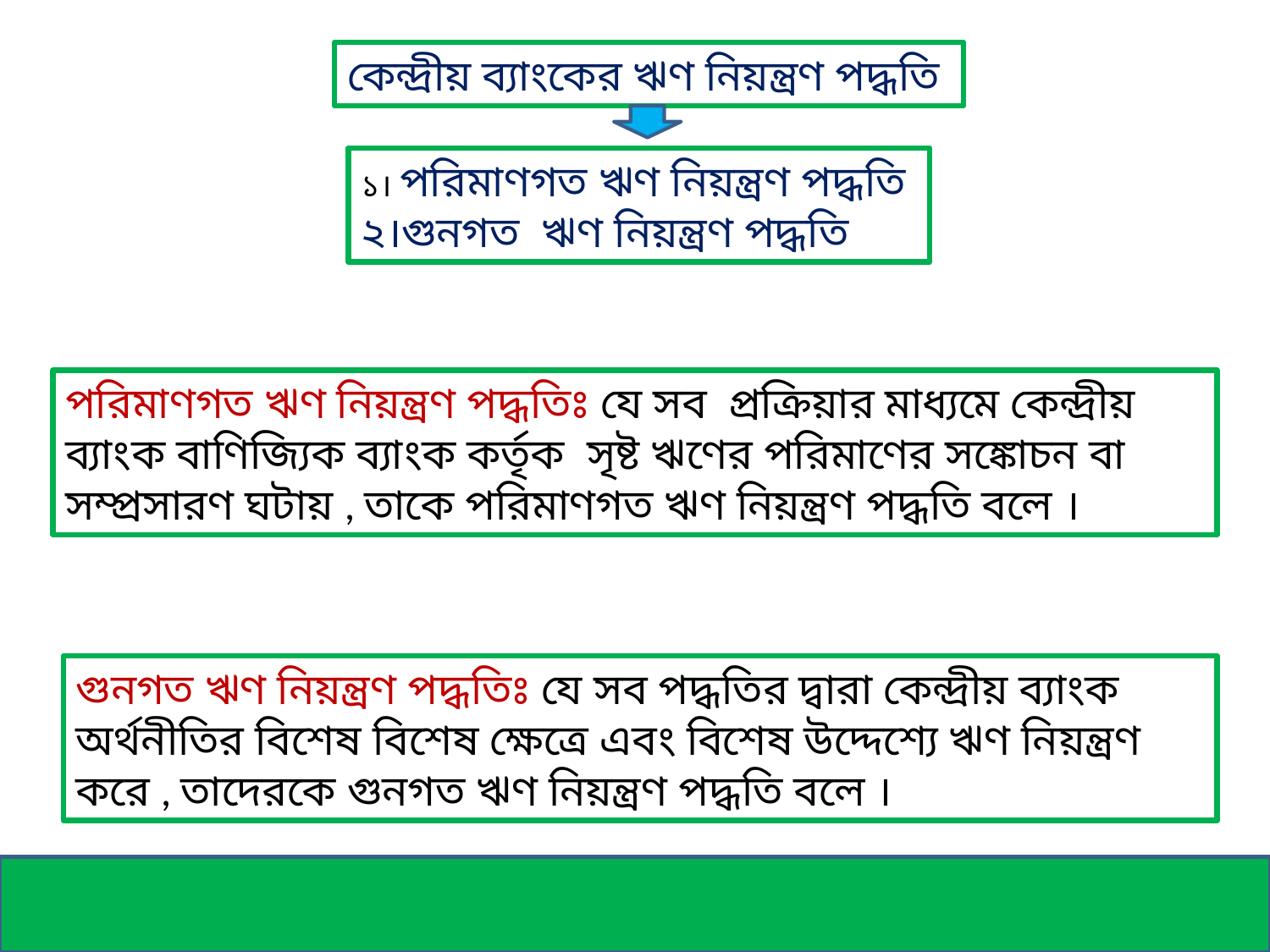

কেন্দ্রীয় ব্যাংকের ঋণ নিয়ন্ত্রণ পদ্ধতি

১। পরিমাণগত ঋণ নিয়ন্ত্রণ পদ্ধতি
২।গুনগত  ঋণ নিয়ন্ত্রণ পদ্ধতি
পরিমাণগত ঋণ নিয়ন্ত্রণ পদ্ধতিঃ যে সব  প্রক্রিয়ার মাধ্যমে কেন্দ্রীয় ব্যাংক বাণিজ্যিক ব্যাংক কর্তৃক  সৃষ্ট ঋণের পরিমাণের সঙ্কোচন বা সম্প্রসারণ ঘটায় , তাকে পরিমাণগত ঋণ নিয়ন্ত্রণ পদ্ধতি বলে ।
গুনগত ঋণ নিয়ন্ত্রণ পদ্ধতিঃ যে সব পদ্ধতির দ্বারা কেন্দ্রীয় ব্যাংক অর্থনীতির বিশেষ বিশেষ ক্ষেত্রে এবং বিশেষ উদ্দেশ্যে ঋণ নিয়ন্ত্রণ করে , তাদেরকে গুনগত ঋণ নিয়ন্ত্রণ পদ্ধতি বলে ।